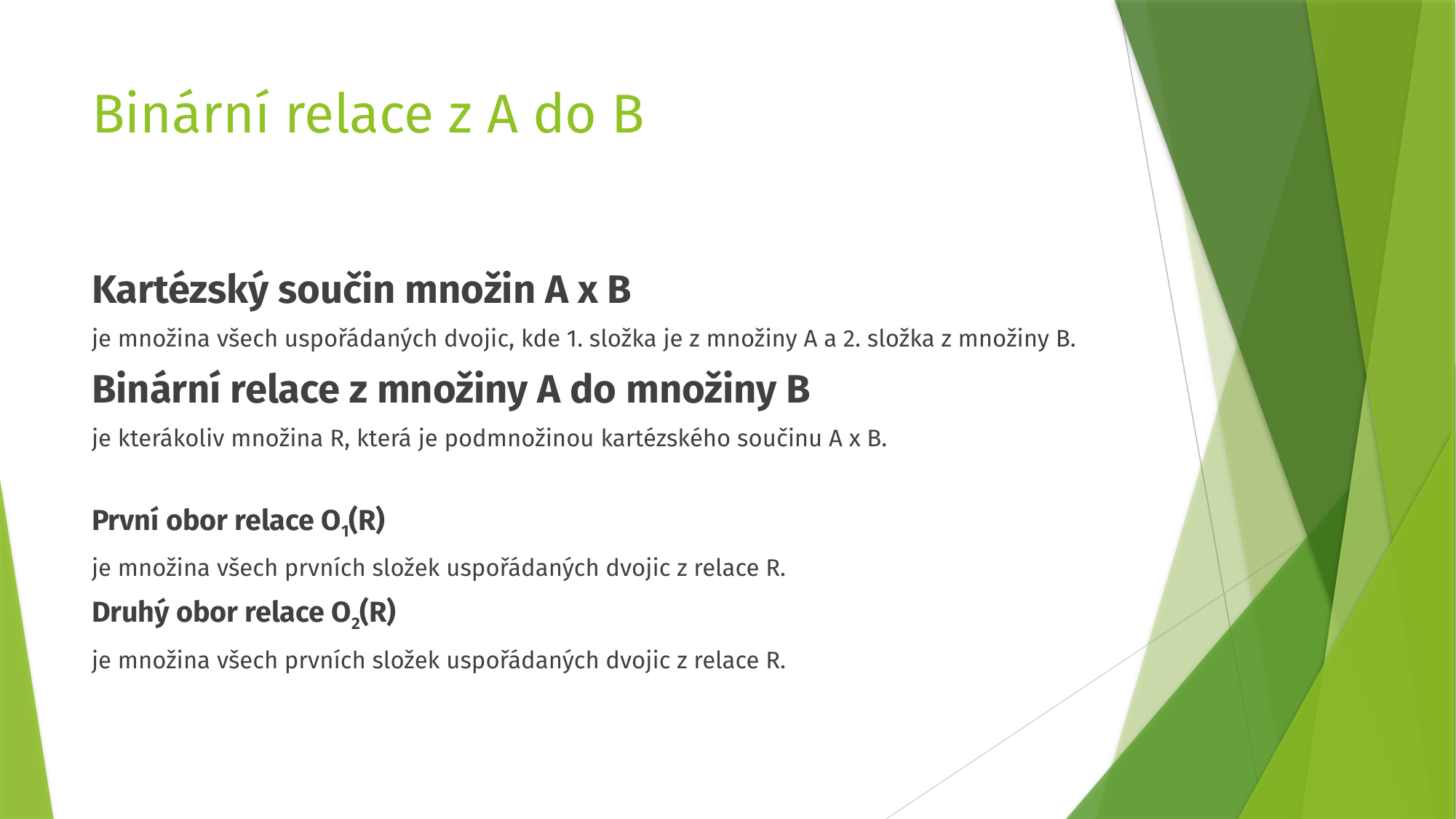

# Binární relace z A do B
Kartézský součin množin A x B
je množina všech uspořádaných dvojic, kde 1. složka je z množiny A a 2. složka z množiny B.
Binární relace z množiny A do množiny B
je kterákoliv množina R, která je podmnožinou kartézského součinu A x B.

První obor relace O1(R)
je množina všech prvních složek uspořádaných dvojic z relace R.
Druhý obor relace O2(R)
je množina všech prvních složek uspořádaných dvojic z relace R.